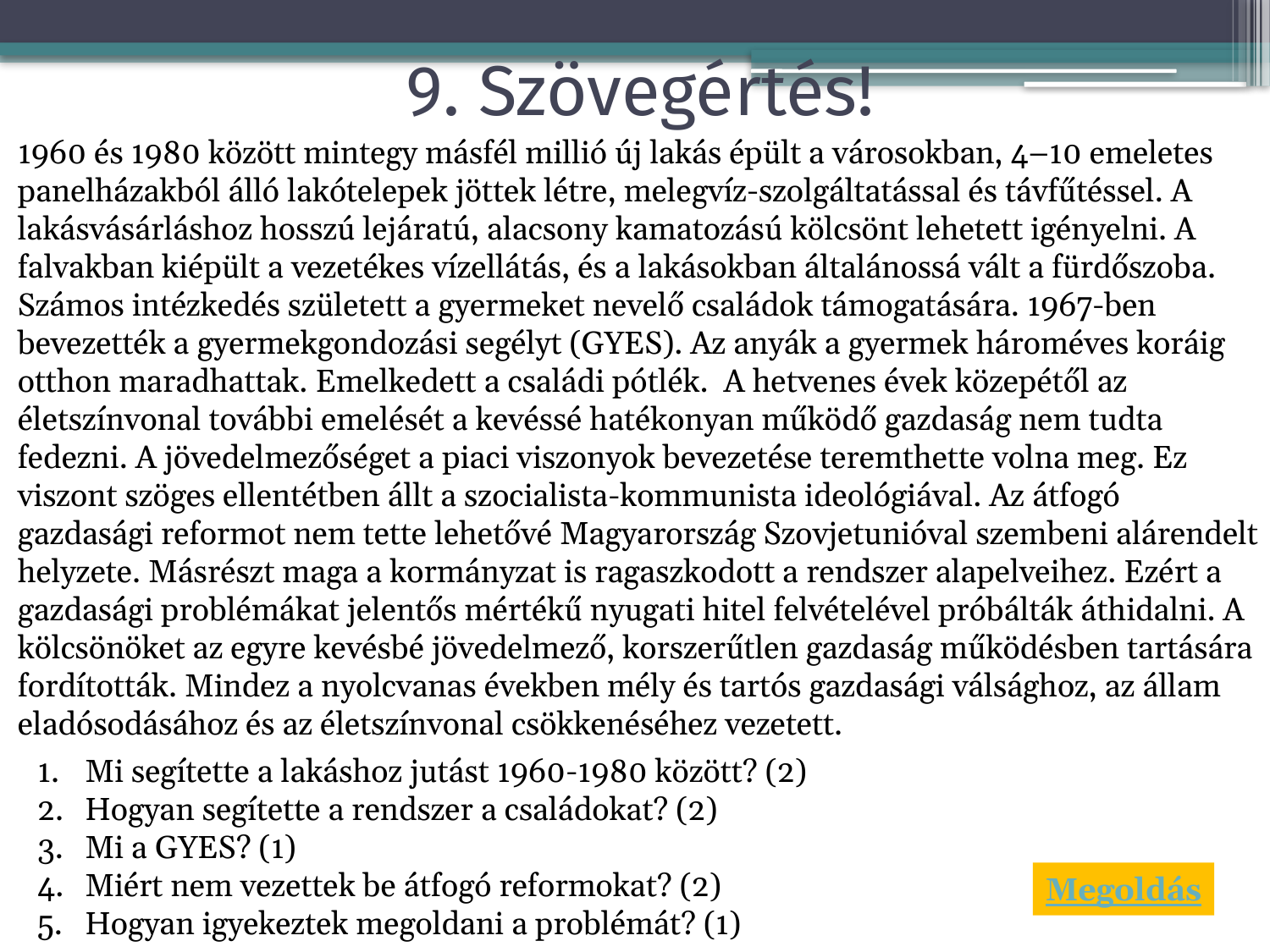

# 9. Szövegértés!
1960 és 1980 között mintegy másfél millió új lakás épült a városokban, 4–10 emeletes panelházakból álló lakótelepek jöttek létre, melegvíz-szolgáltatással és távfűtéssel. A lakásvásárláshoz hosszú lejáratú, alacsony kamatozású kölcsönt lehetett igényelni. A falvakban kiépült a vezetékes vízellátás, és a lakásokban általánossá vált a fürdőszoba. Számos intézkedés született a gyermeket nevelő családok támogatására. 1967-ben bevezették a gyermekgondozási segélyt (GYES). Az anyák a gyermek hároméves koráig otthon maradhattak. Emelkedett a családi pótlék.  A hetvenes évek közepétől az életszínvonal további emelését a kevéssé hatékonyan működő gazdaság nem tudta fedezni. A jövedelmezőséget a piaci viszonyok bevezetése teremthette volna meg. Ez viszont szöges ellentétben állt a szocialista-kommunista ideológiával. Az átfogó gazdasági reformot nem tette lehetővé Magyarország Szovjetunióval szembeni alárendelt helyzete. Másrészt maga a kormányzat is ragaszkodott a rendszer alapelveihez. Ezért a gazdasági problémákat jelentős mértékű nyugati hitel felvételével próbálták áthidalni. A kölcsönöket az egyre kevésbé jövedelmező, korszerűtlen gazdaság működésben tartására fordították. Mindez a nyolcvanas években mély és tartós gazdasági válsághoz, az állam eladósodásához és az életszínvonal csökkenéséhez vezetett.
Mi segítette a lakáshoz jutást 1960-1980 között? (2)
Hogyan segítette a rendszer a családokat? (2)
Mi a GYES? (1)
Miért nem vezettek be átfogó reformokat? (2)
Hogyan igyekeztek megoldani a problémát? (1)
Megoldás